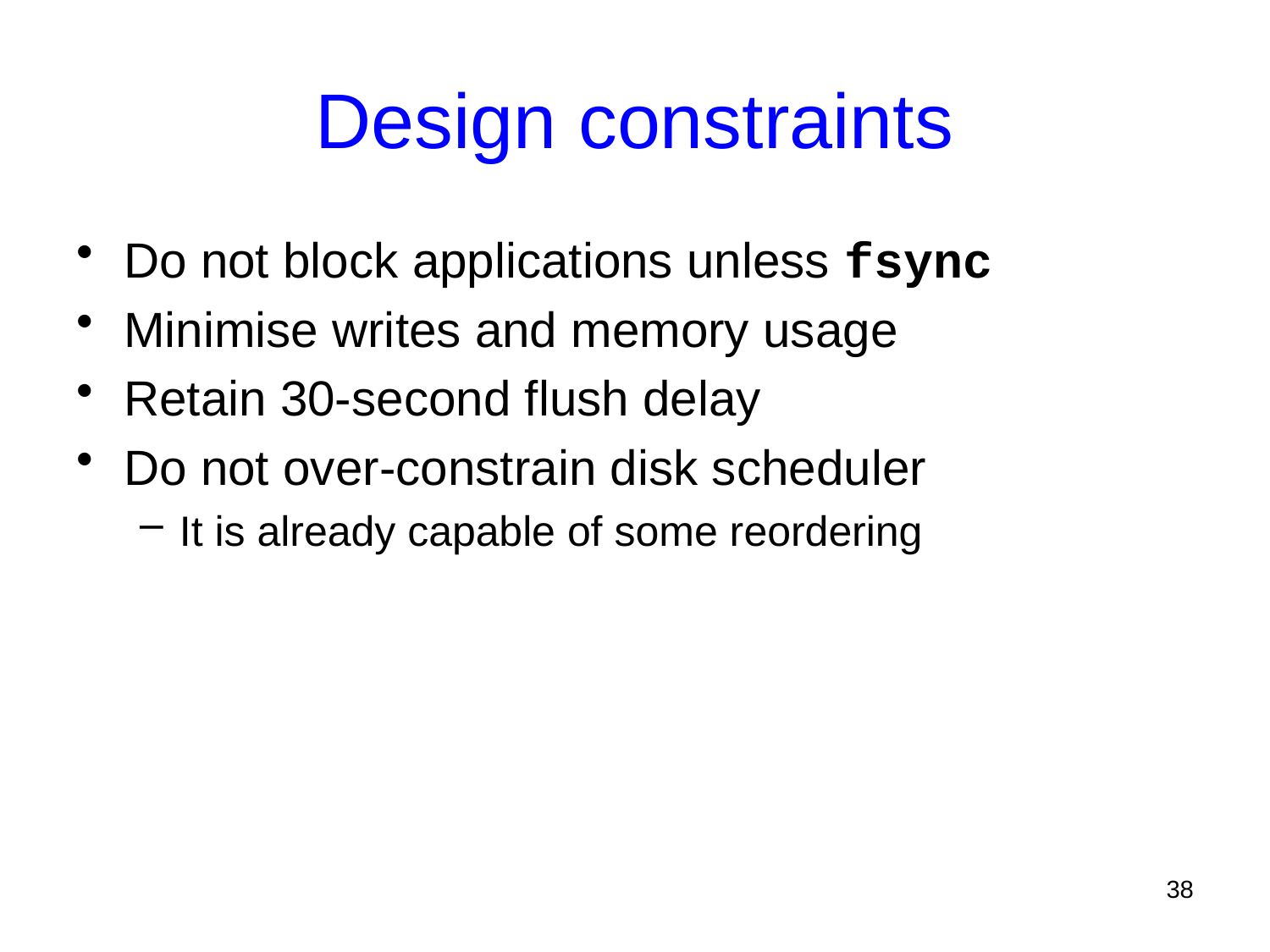

# Design constraints
Do not block applications unless fsync
Minimise writes and memory usage
Retain 30-second flush delay
Do not over-constrain disk scheduler
It is already capable of some reordering
38